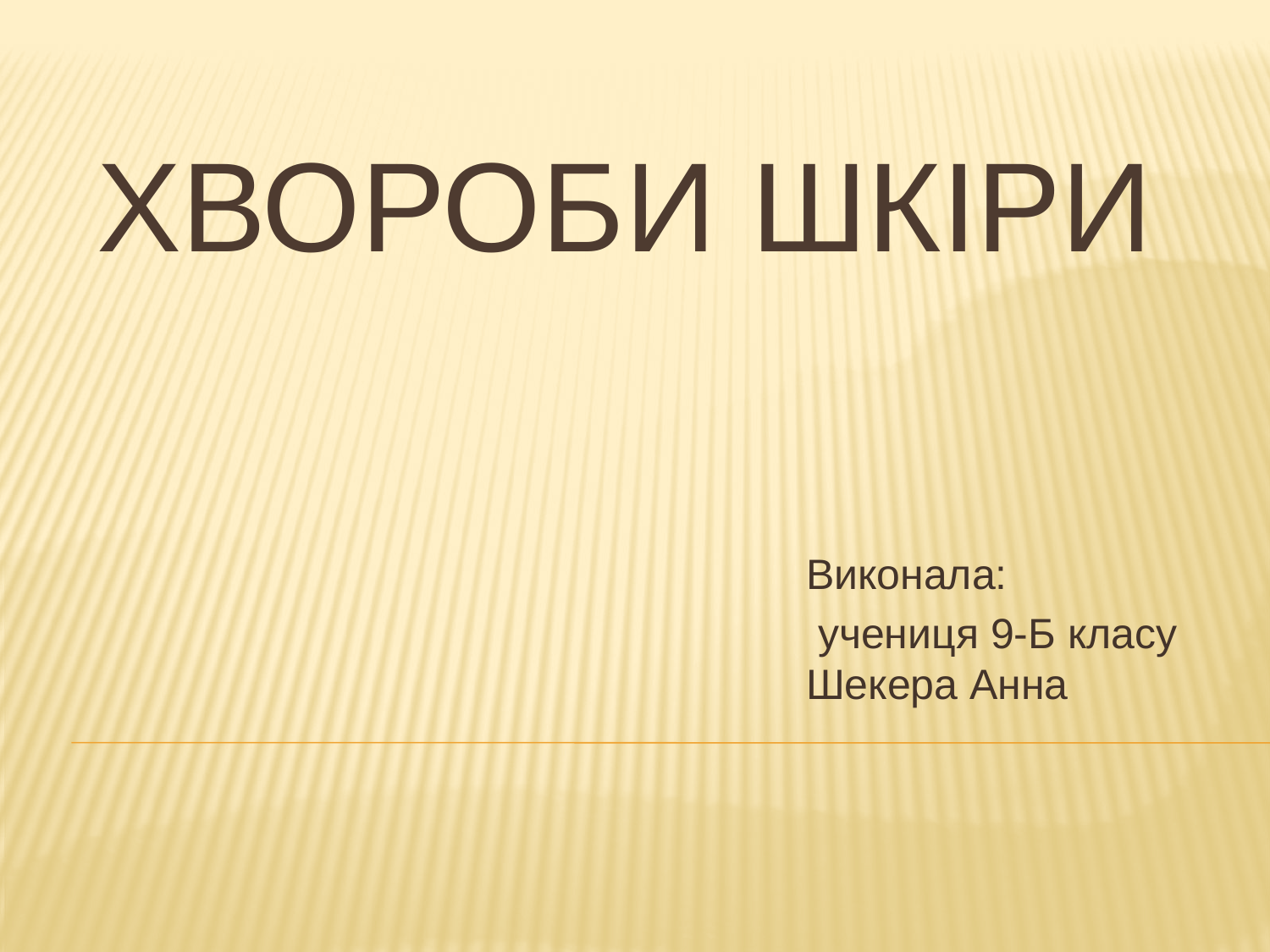

# Хвороби шкіри
Виконала:
 учениця 9-Б класу
Шекера Анна